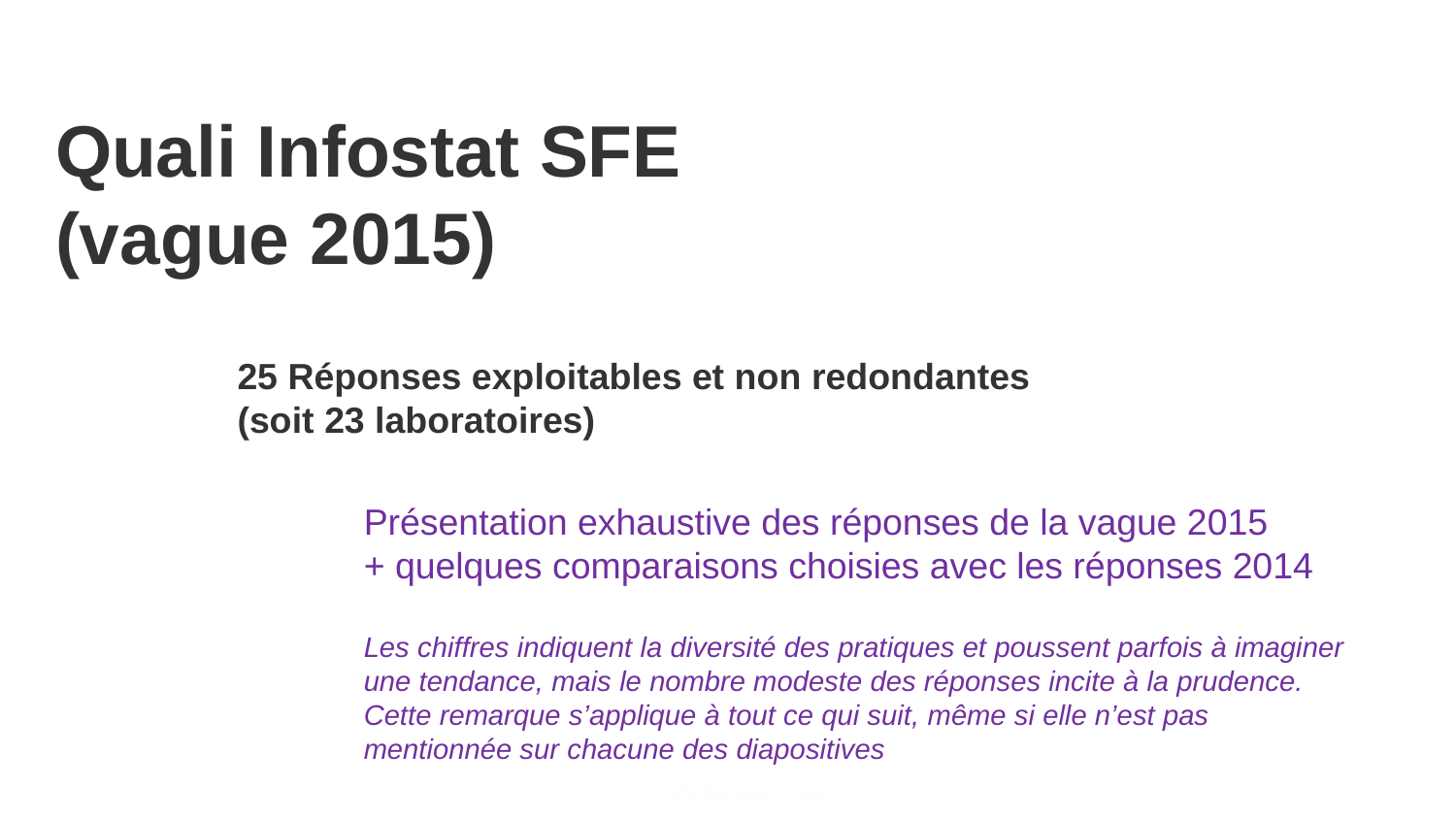

Quali Infostat SFE (vague 2015)
25 Réponses exploitables et non redondantes
(soit 23 laboratoires)
Présentation exhaustive des réponses de la vague 2015
+ quelques comparaisons choisies avec les réponses 2014

Les chiffres indiquent la diversité des pratiques et poussent parfois à imaginer une tendance, mais le nombre modeste des réponses incite à la prudence. Cette remarque s’applique à tout ce qui suit, même si elle n’est pas mentionnée sur chacune des diapositives